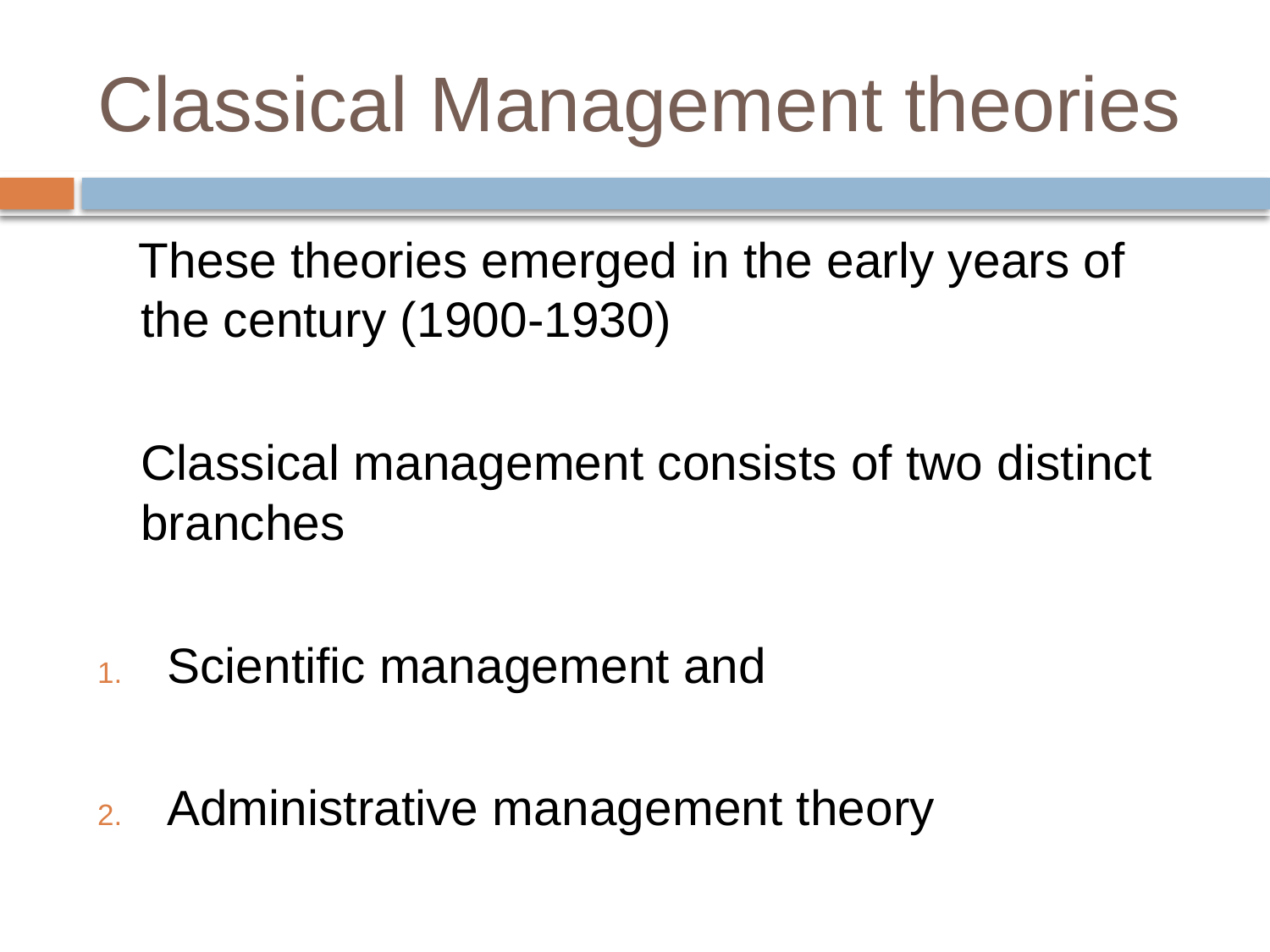

# Classical Management theories
   These theories emerged in the early years of the century (1900-1930)

	Classical management consists of two distinct branches

Scientific management and

Administrative management theory